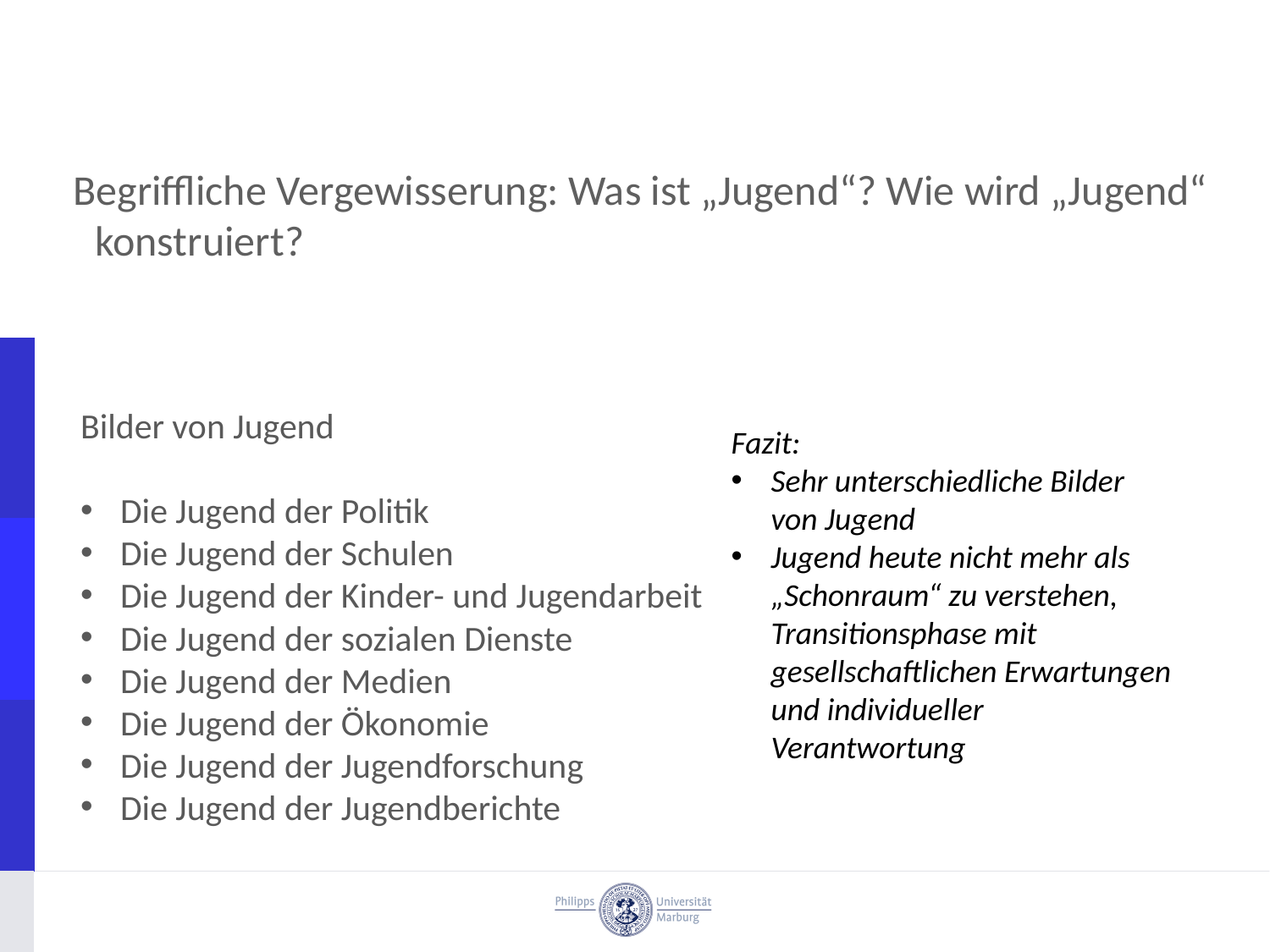

Begriffliche Vergewisserung: Was ist „Jugend“? Wie wird „Jugend“ konstruiert?

Bilder von Jugend

Die Jugend der Politik
Die Jugend der Schulen
Die Jugend der Kinder- und Jugendarbeit
Die Jugend der sozialen Dienste
Die Jugend der Medien
Die Jugend der Ökonomie
Die Jugend der Jugendforschung
Die Jugend der Jugendberichte
Fazit:
Sehr unterschiedliche Bilder von Jugend
Jugend heute nicht mehr als „Schonraum“ zu verstehen, Transitionsphase mit gesellschaftlichen Erwartungen und individueller Verantwortung